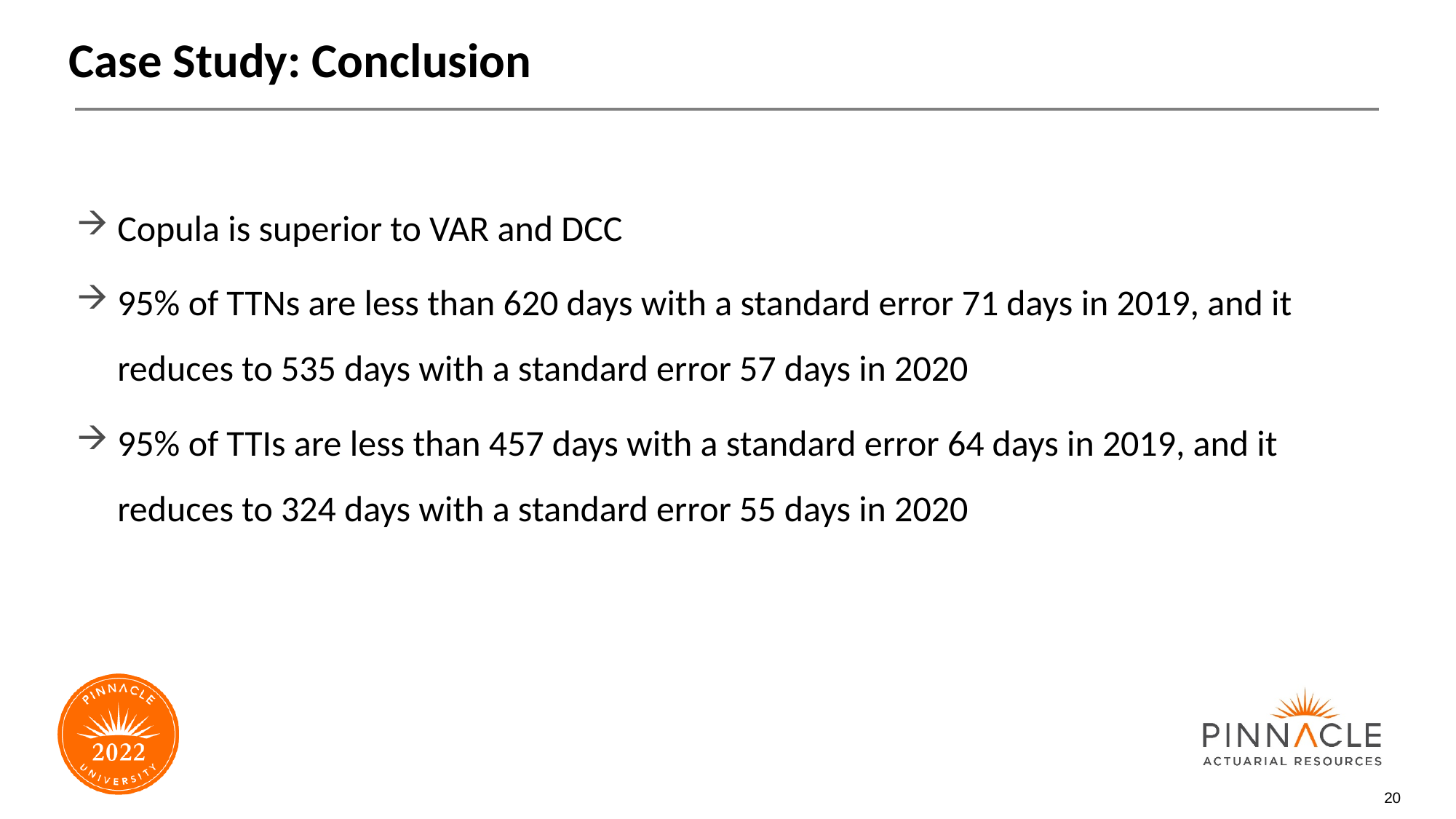

# Case Study: Conclusion

Copula is superior to VAR and DCC
95% of TTNs are less than 620 days with a standard error 71 days in 2019, and it reduces to 535 days with a standard error 57 days in 2020
95% of TTIs are less than 457 days with a standard error 64 days in 2019, and it reduces to 324 days with a standard error 55 days in 2020